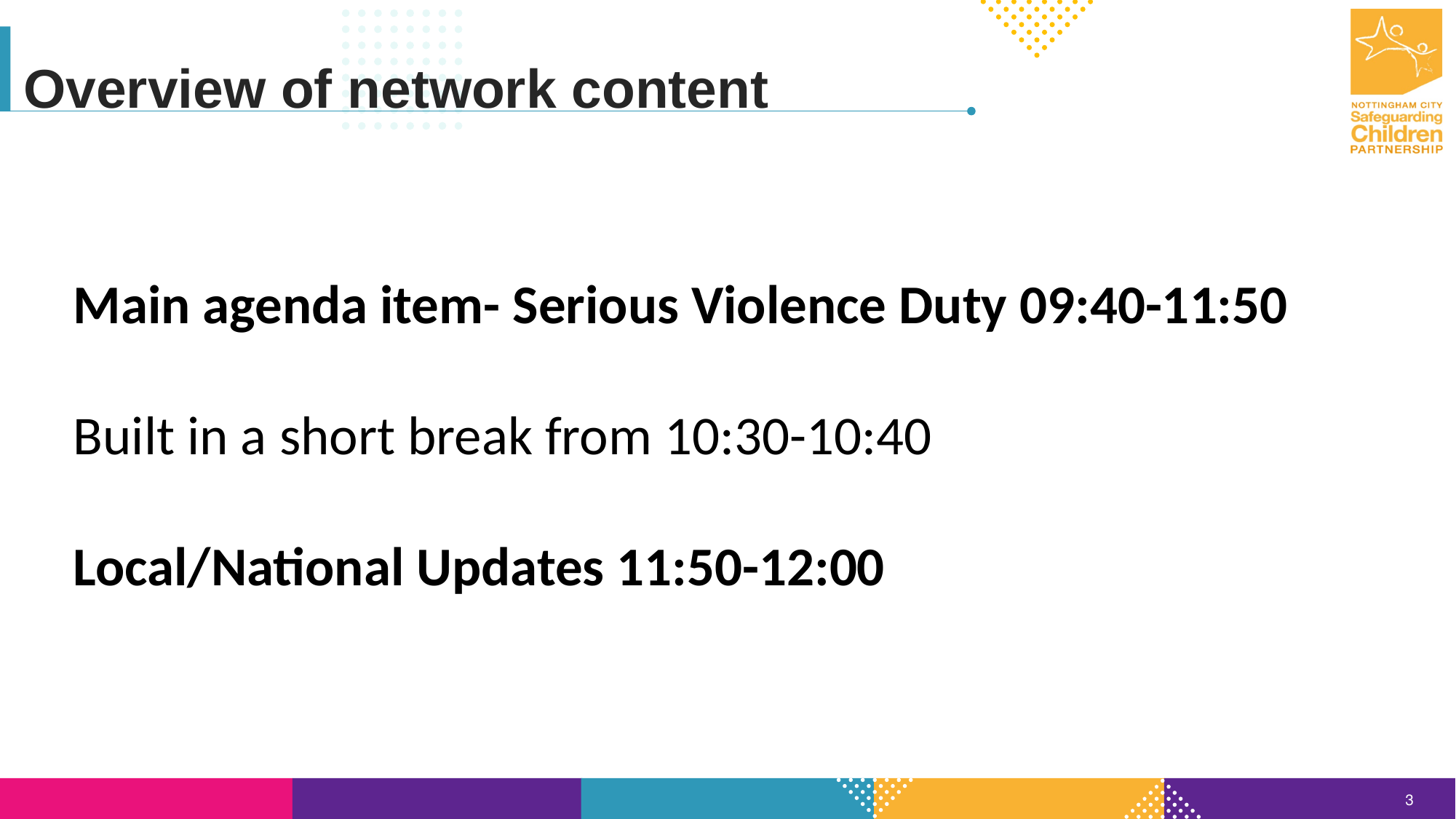

Overview of network content

Main agenda item- Serious Violence Duty 09:40-11:50

Built in a short break from 10:30-10:40

Local/National Updates 11:50-12:00